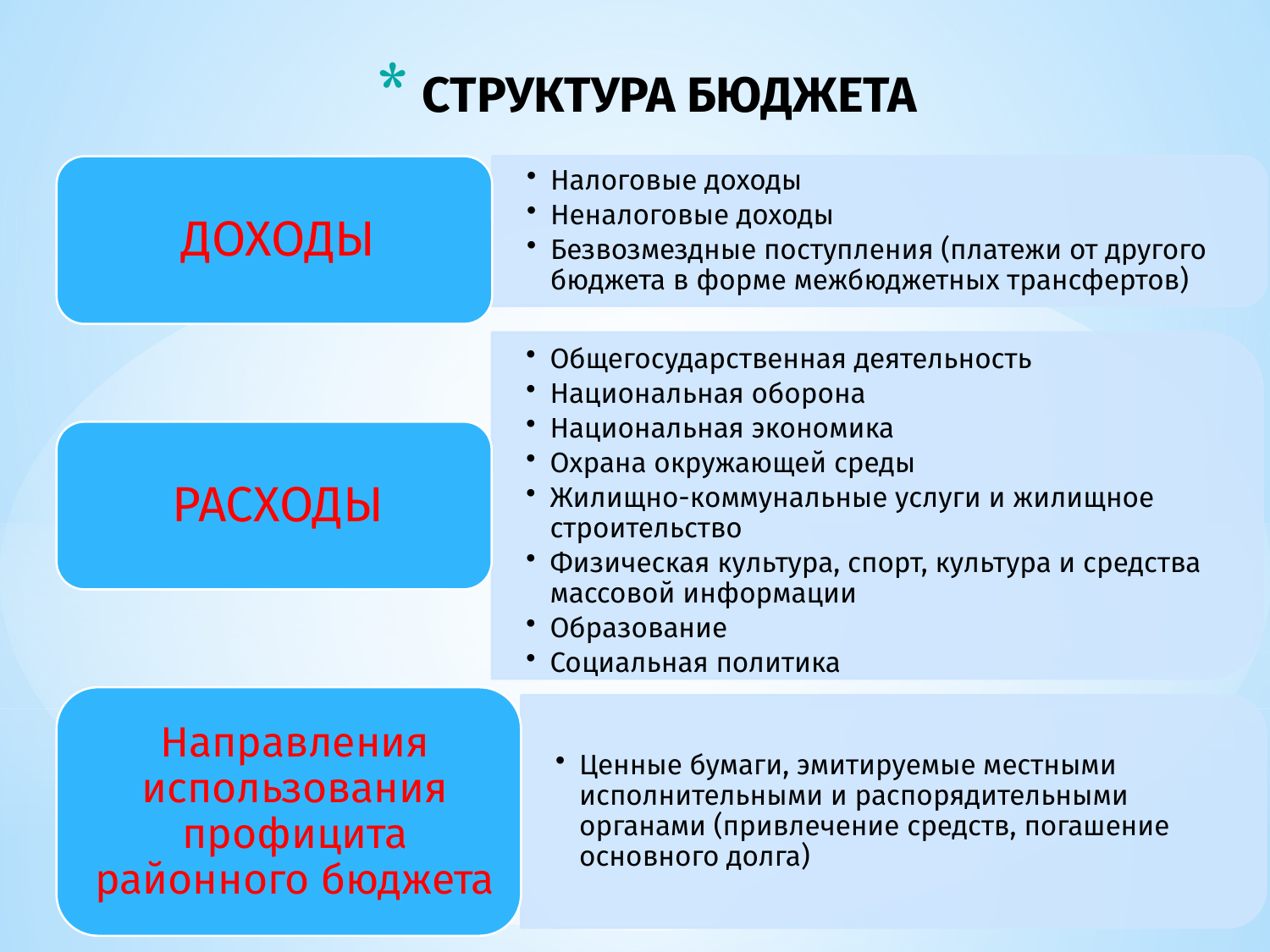

# СТРУКТУРА БЮДЖЕТА
Налоговые доходы
Неналоговые доходы
Безвозмездные поступления (платежи от другого бюджета в форме межбюджетных трансфертов)
ДОХОДЫ

Общегосударственная деятельность
Национальная оборона
Национальная экономика
Охрана окружающей среды
Жилищно-коммунальные услуги и жилищное строительство
Физическая культура, спорт, культура и средства массовой информации
Образование
Социальная политика

РАСХОДЫ

Ценные бумаги, эмитируемые местными исполнительными и распорядительными органами (привлечение средств, погашение основного долга)

Направления использования профицита районного бюджета